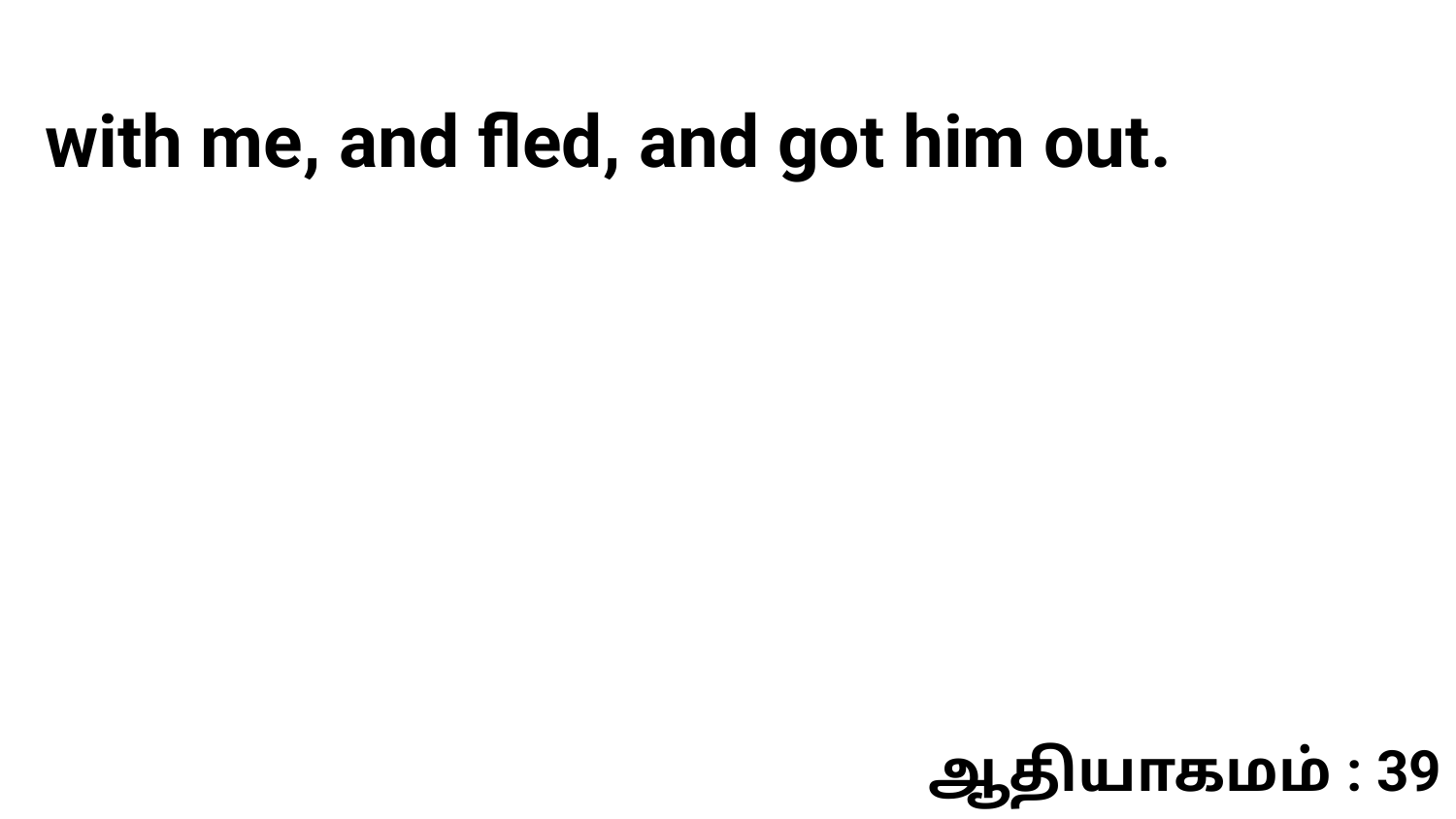

with me, and fled, and got him out.
ஆதியாகமம் : 39